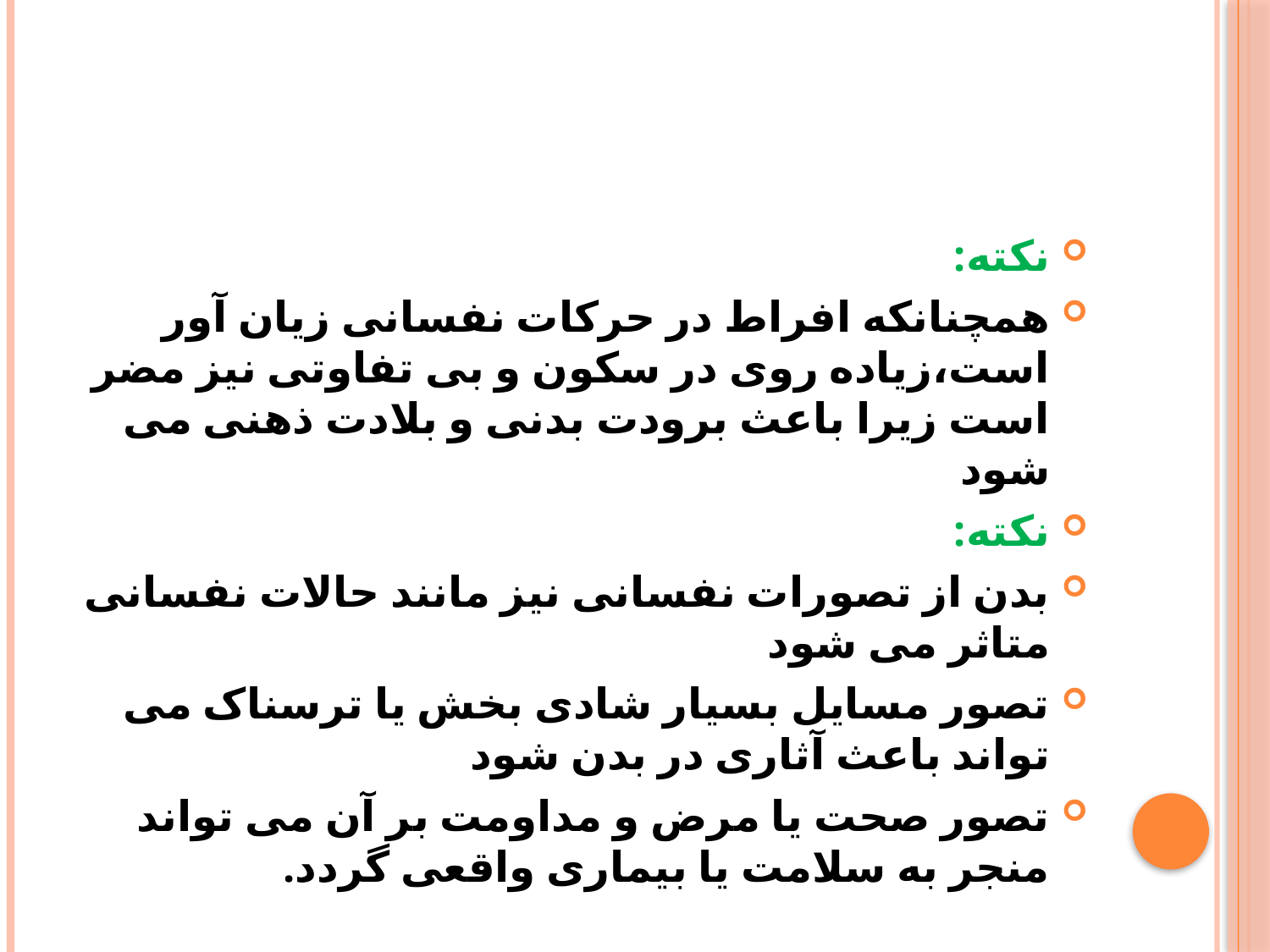

نکته:
همچنانکه افراط در حرکات نفسانی زیان آور است،زیاده روی در سکون و بی تفاوتی نیز مضر است زیرا باعث برودت بدنی و بلادت ذهنی می شود
نکته:
بدن از تصورات نفسانی نیز مانند حالات نفسانی متاثر می شود
تصور مسایل بسیار شادی بخش یا ترسناک می تواند باعث آثاری در بدن شود
تصور صحت یا مرض و مداومت بر آن می تواند منجر به سلامت یا بیماری واقعی گردد.